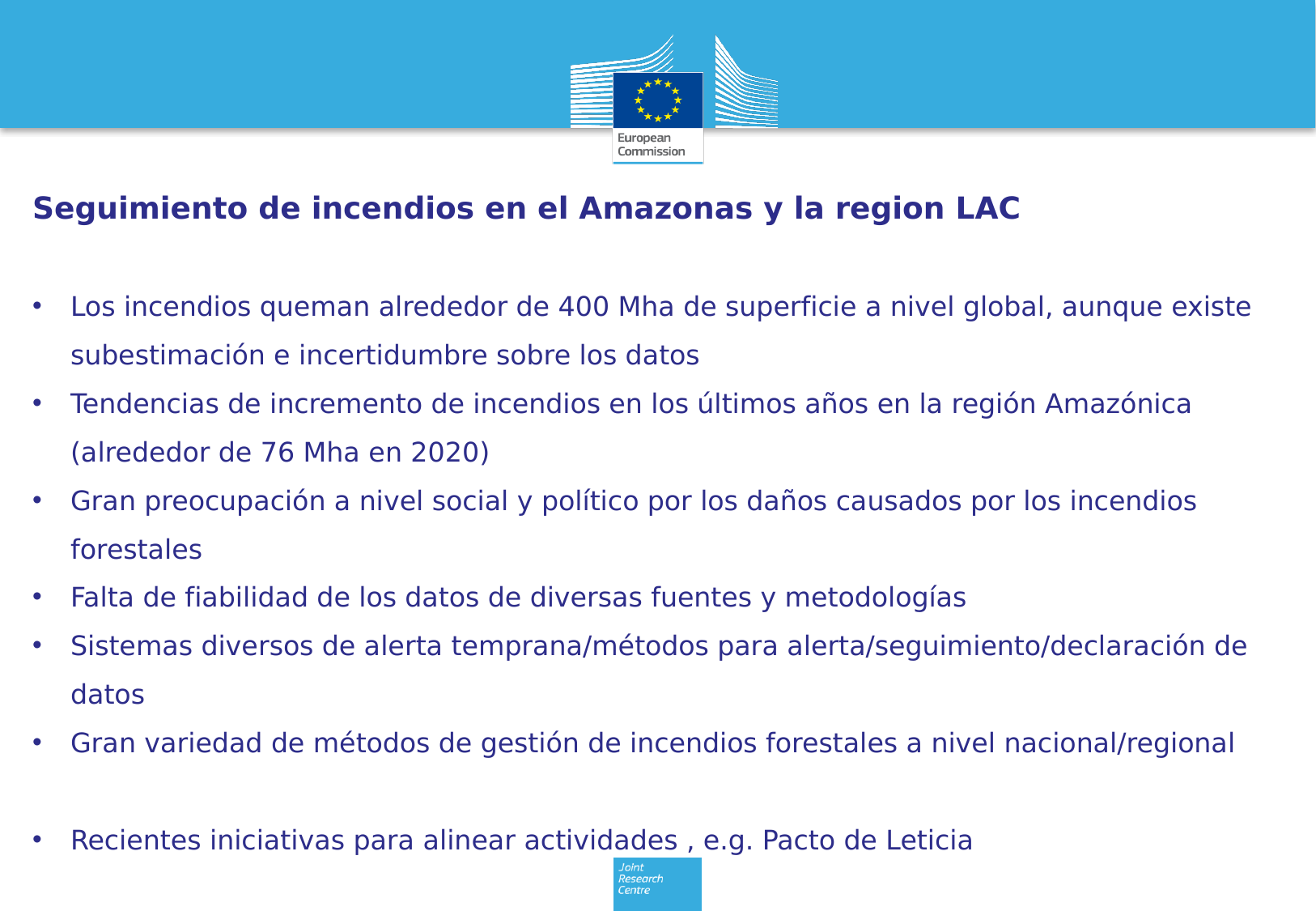

Seguimiento de incendios en el Amazonas y la region LAC

Los incendios queman alrededor de 400 Mha de superficie a nivel global, aunque existe subestimación e incertidumbre sobre los datos
Tendencias de incremento de incendios en los últimos años en la región Amazónica (alrededor de 76 Mha en 2020)
Gran preocupación a nivel social y político por los daños causados por los incendios forestales
Falta de fiabilidad de los datos de diversas fuentes y metodologías
Sistemas diversos de alerta temprana/métodos para alerta/seguimiento/declaración de datos
Gran variedad de métodos de gestión de incendios forestales a nivel nacional/regional

Recientes iniciativas para alinear actividades , e.g. Pacto de Leticia